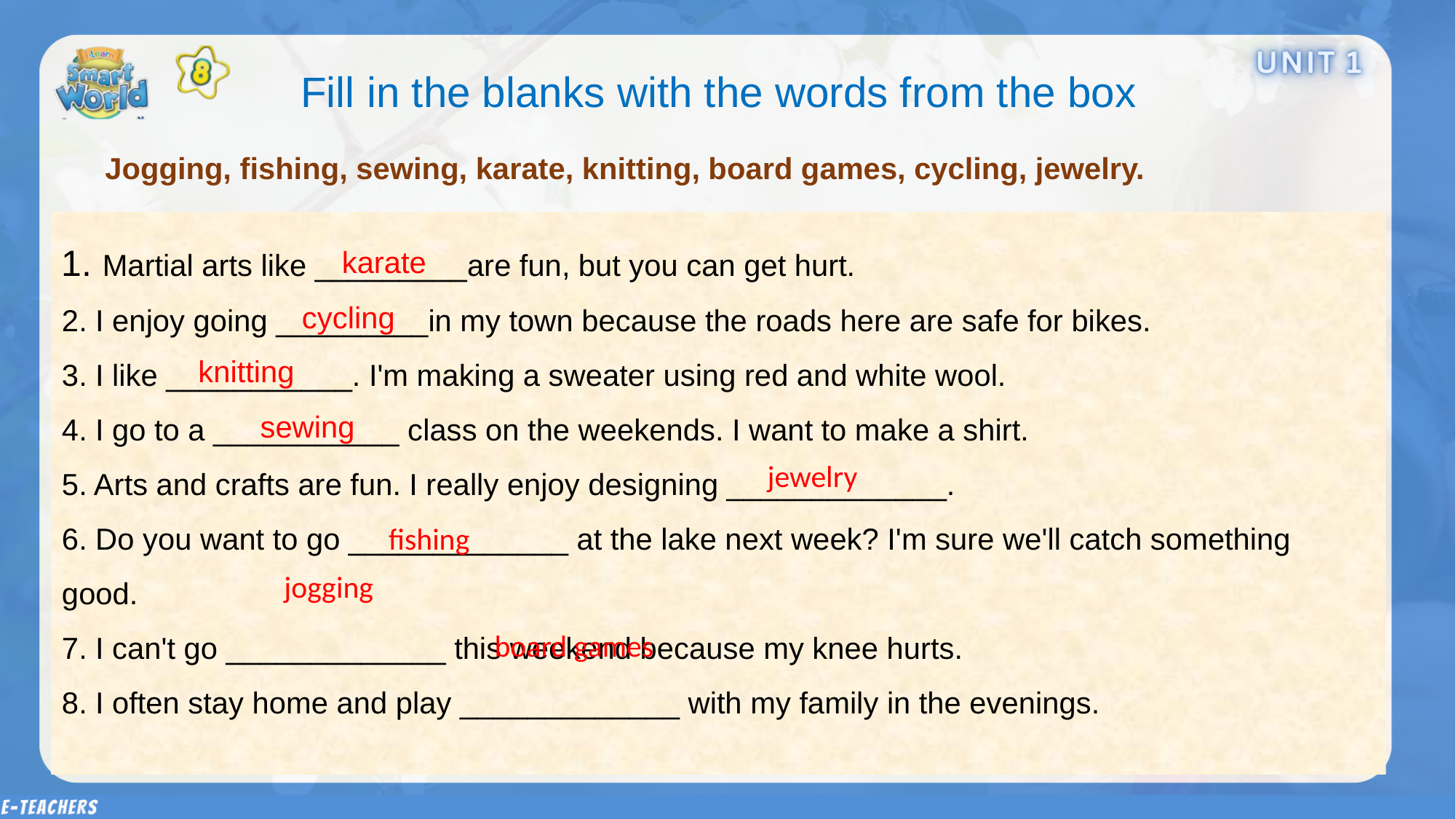

Fill in the blanks with the words from the box
Jogging, fishing, sewing, karate, knitting, board games, cycling, jewelry.
1. Martial arts like _________are fun, but you can get hurt.
2. I enjoy going _________in my town because the roads here are safe for bikes.
3. I like ___________. I'm making a sweater using red and white wool.
4. I go to a ___________ class on the weekends. I want to make a shirt.
5. Arts and crafts are fun. I really enjoy designing _____________.
6. Do you want to go _____________ at the lake next week? I'm sure we'll catch something good.
7. I can't go _____________ this weekend because my knee hurts.
8. I often stay home and play _____________ with my family in the evenings.

karate
cycling
knitting
sewing
jewelry
fishing
jogging
board games